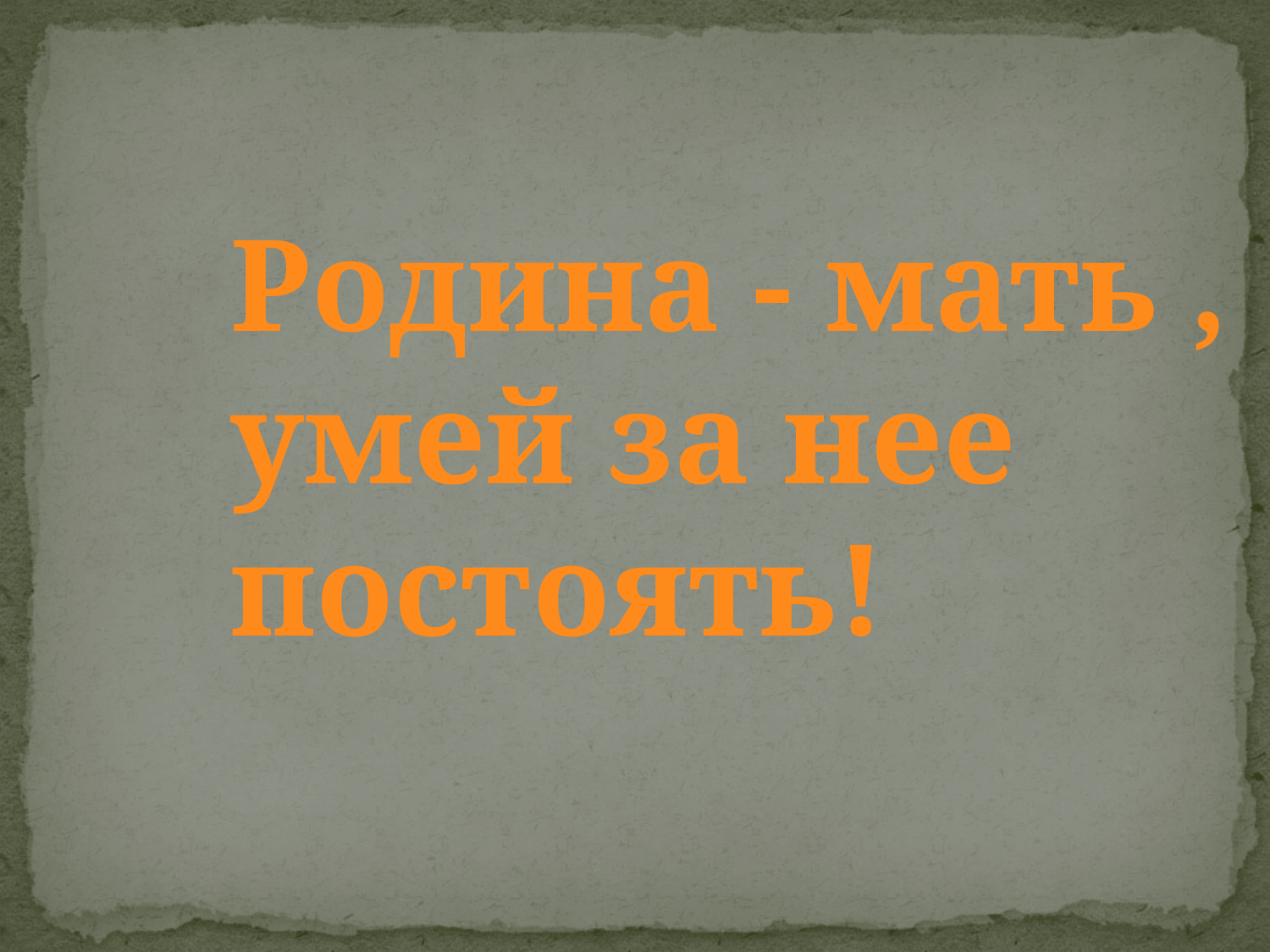

Родина - мать , умей за нее постоять!